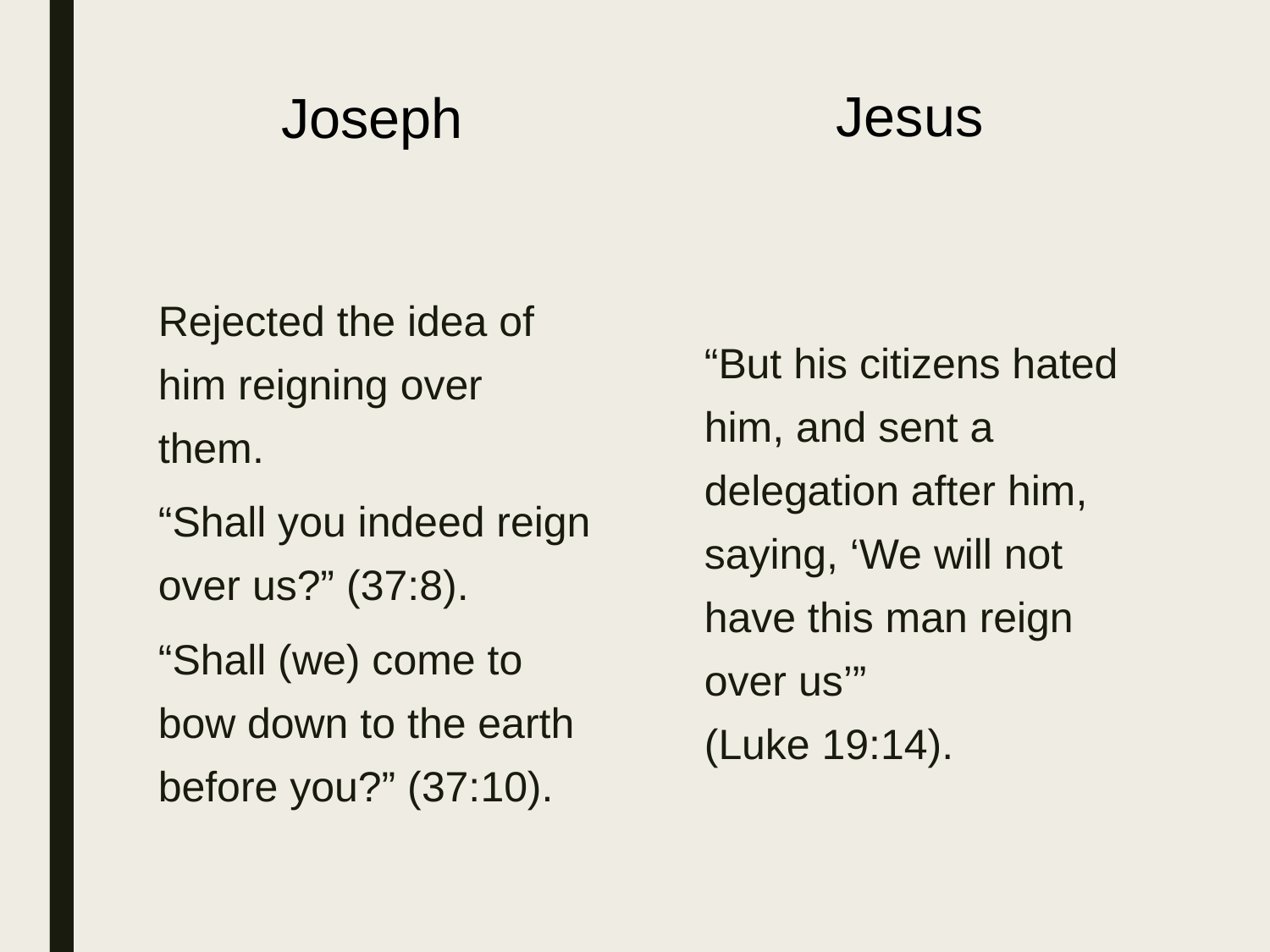

Jesus
Joseph
Rejected the idea of him reigning over them.
“Shall you indeed reign over us?” (37:8).
“Shall (we) come to bow down to the earth before you?” (37:10).
“But his citizens hated him, and sent a delegation after him, saying, ‘We will not have this man reign over us’”
(Luke 19:14).